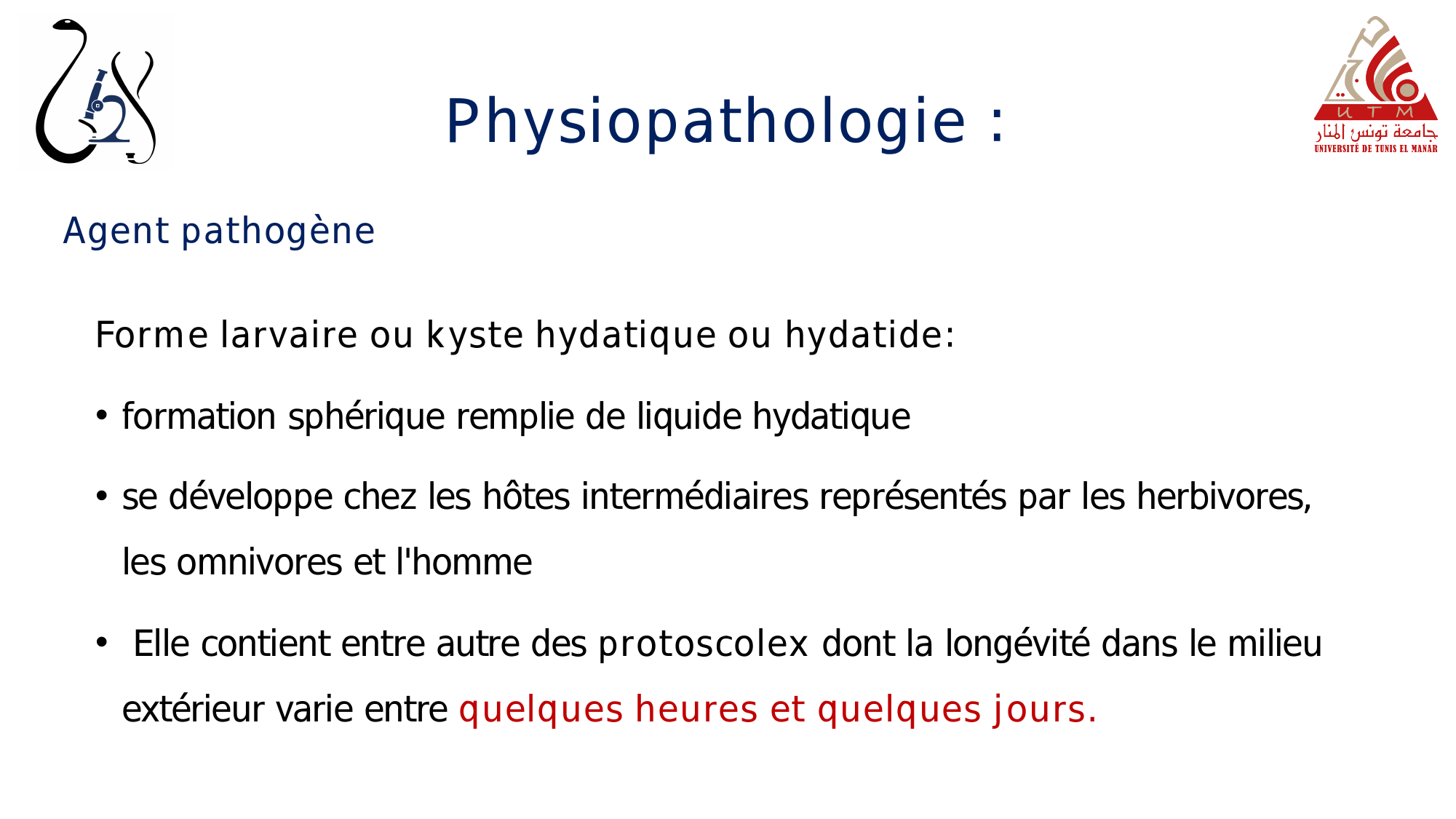

# Physiopathologie :
Agent pathogène

Forme larvaire ou kyste hydatique ou hydatide:
formation sphérique remplie de liquide hydatique
se développe chez les hôtes intermédiaires représentés par les herbivores, les omnivores et l'homme
 Elle contient entre autre des protoscolex dont la longévité dans le milieu extérieur varie entre quelques heures et quelques jours.